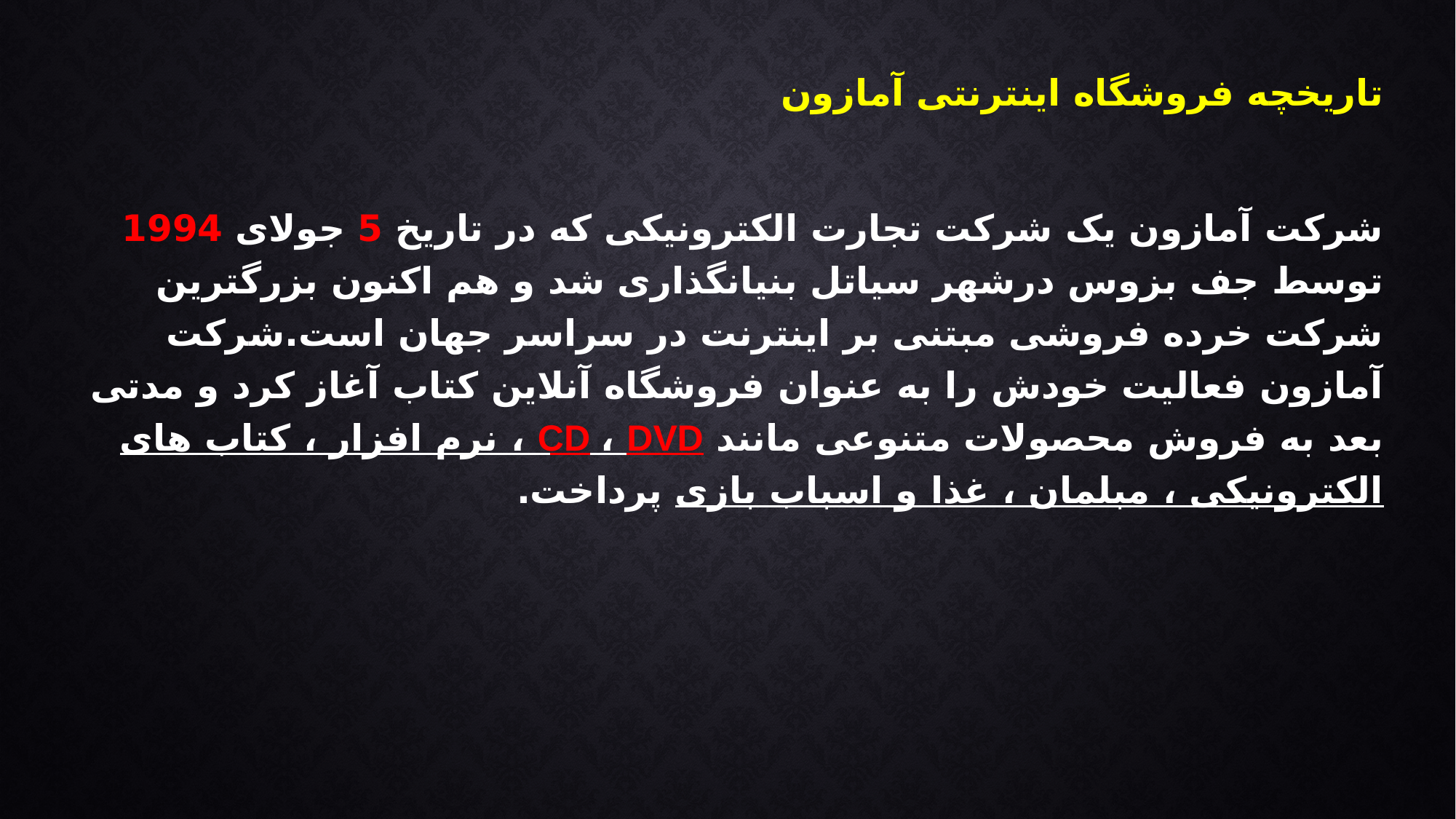

تاریخچه فروشگاه اینترنتی آمازون

شرکت آمازون یک شرکت تجارت الکترونیکی که در تاریخ 5 جولای 1994 توسط جف بزوس درشهر سیاتل بنیانگذاری شد و هم اکنون بزرگترین شرکت خرده فروشی مبتنی بر اینترنت در سراسر جهان است.شرکت آمازون فعالیت خودش را به عنوان فروشگاه آنلاین کتاب آغاز کرد و مدتی بعد به فروش محصولات متنوعی مانند CD ، DVD ، نرم افزار ، کتاب های الکترونیکی ، مبلمان ، غذا و اسباب بازی پرداخت.